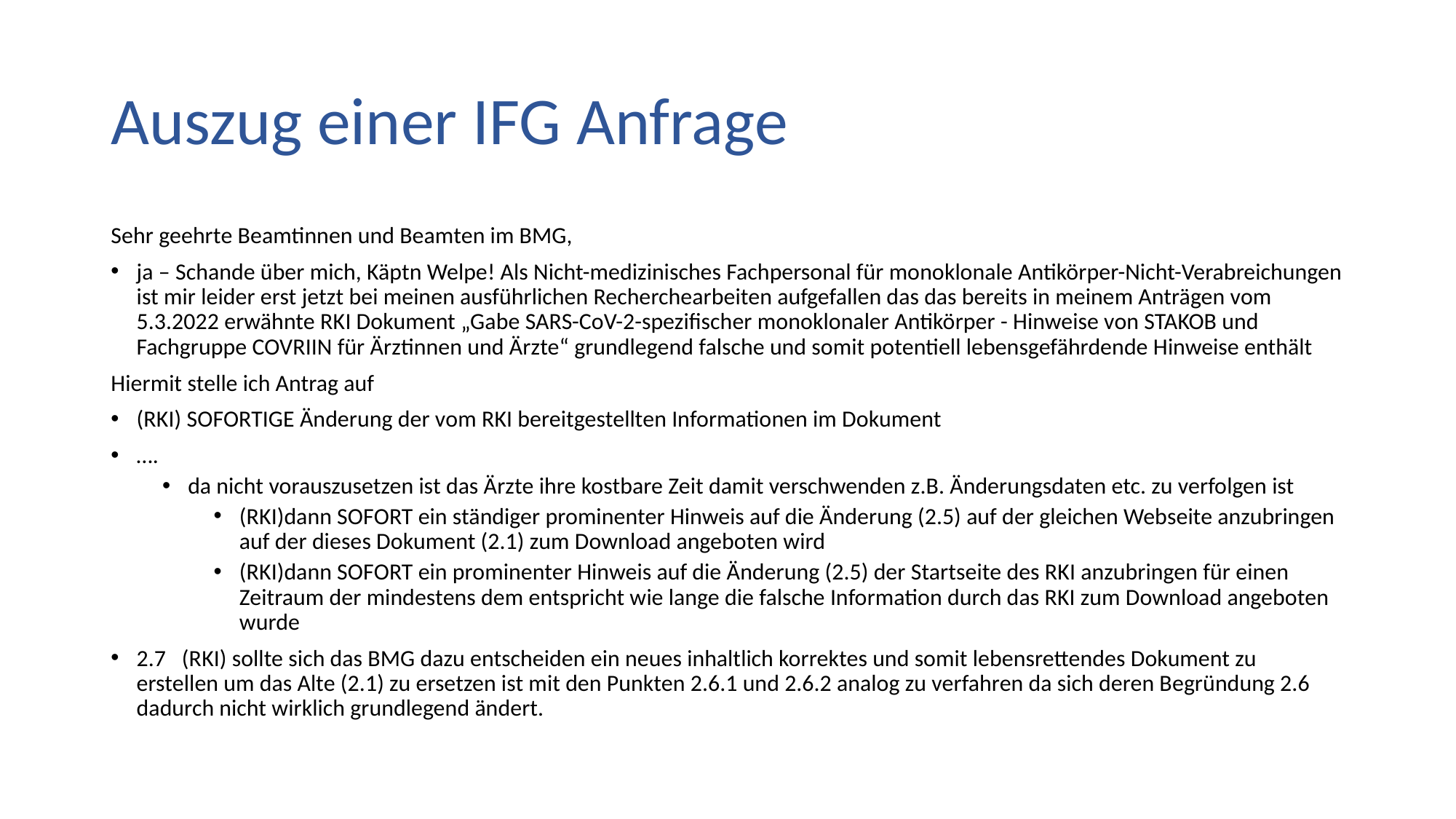

# Auszug einer IFG Anfrage
Sehr geehrte Beamtinnen und Beamten im BMG,
ja – Schande über mich, Käptn Welpe! Als Nicht-medizinisches Fachpersonal für monoklonale Antikörper-Nicht-Verabreichungen ist mir leider erst jetzt bei meinen ausführlichen Recherchearbeiten aufgefallen das das bereits in meinem Anträgen vom 5.3.2022 erwähnte RKI Dokument „Gabe SARS-CoV-2-spezifischer monoklonaler Antikörper - Hinweise von STAKOB und Fachgruppe COVRIIN für Ärztinnen und Ärzte“ grundlegend falsche und somit potentiell lebensgefährdende Hinweise enthält
Hiermit stelle ich Antrag auf
(RKI) SOFORTIGE Änderung der vom RKI bereitgestellten Informationen im Dokument
….
da nicht vorauszusetzen ist das Ärzte ihre kostbare Zeit damit verschwenden z.B. Änderungsdaten etc. zu verfolgen ist
(RKI)dann SOFORT ein ständiger prominenter Hinweis auf die Änderung (2.5) auf der gleichen Webseite anzubringen auf der dieses Dokument (2.1) zum Download angeboten wird
(RKI)dann SOFORT ein prominenter Hinweis auf die Änderung (2.5) der Startseite des RKI anzubringen für einen Zeitraum der mindestens dem entspricht wie lange die falsche Information durch das RKI zum Download angeboten wurde
2.7   (RKI) sollte sich das BMG dazu entscheiden ein neues inhaltlich korrektes und somit lebensrettendes Dokument zu erstellen um das Alte (2.1) zu ersetzen ist mit den Punkten 2.6.1 und 2.6.2 analog zu verfahren da sich deren Begründung 2.6 dadurch nicht wirklich grundlegend ändert.